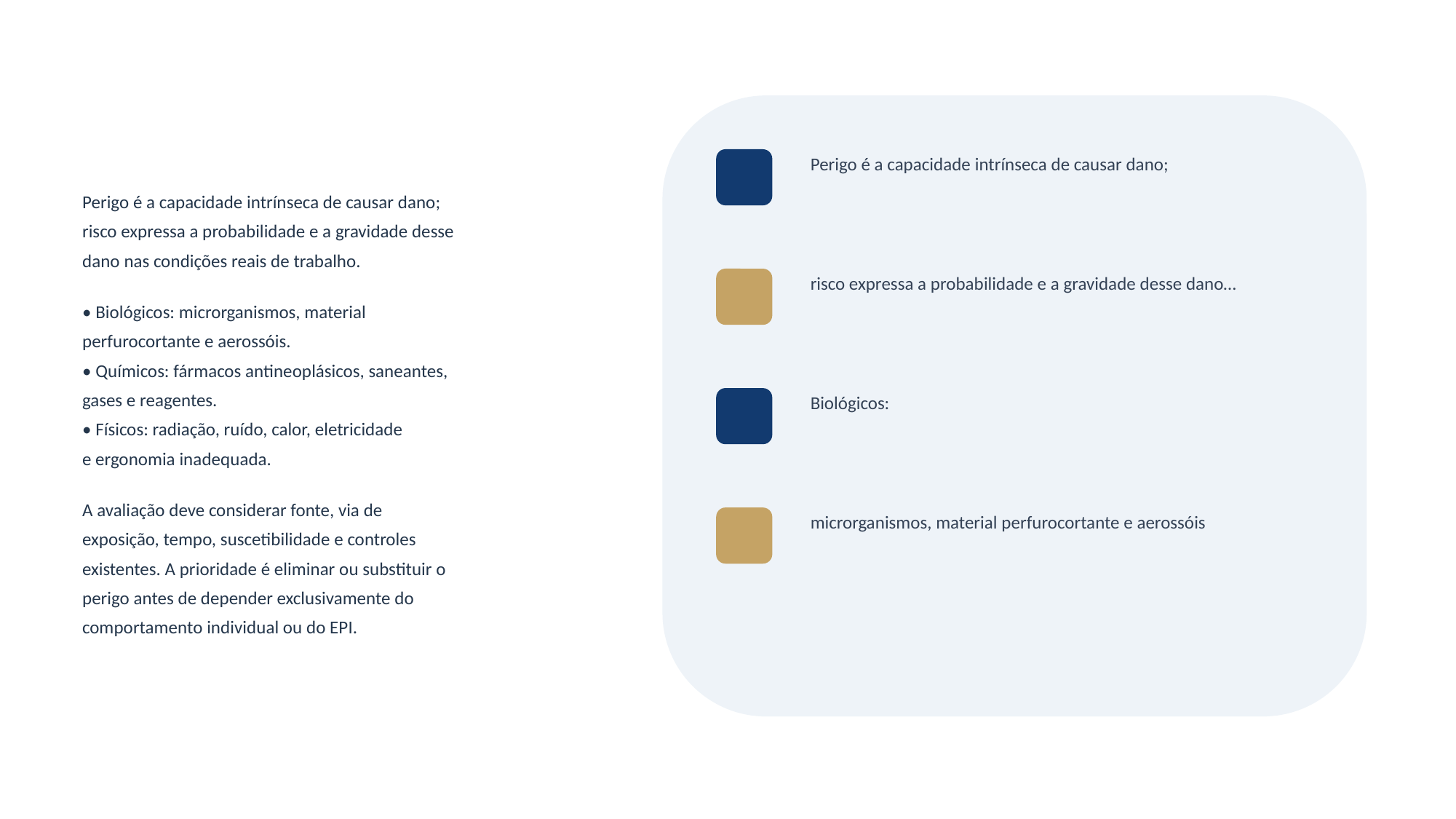

Perigo é a capacidade intrínseca de causar dano;

Perigo é a capacidade intrínseca de causar dano;
risco expressa a probabilidade e a gravidade desse
dano nas condições reais de trabalho.

• Biológicos: microrganismos, material
perfurocortante e aerossóis.
• Químicos: fármacos antineoplásicos, saneantes,
gases e reagentes.
• Físicos: radiação, ruído, calor, eletricidade
e ergonomia inadequada.

A avaliação deve considerar fonte, via de
exposição, tempo, suscetibilidade e controles
existentes. A prioridade é eliminar ou substituir o
perigo antes de depender exclusivamente do
comportamento individual ou do EPI.
risco expressa a probabilidade e a gravidade desse dano…

Biológicos:

microrganismos, material perfurocortante e aerossóis